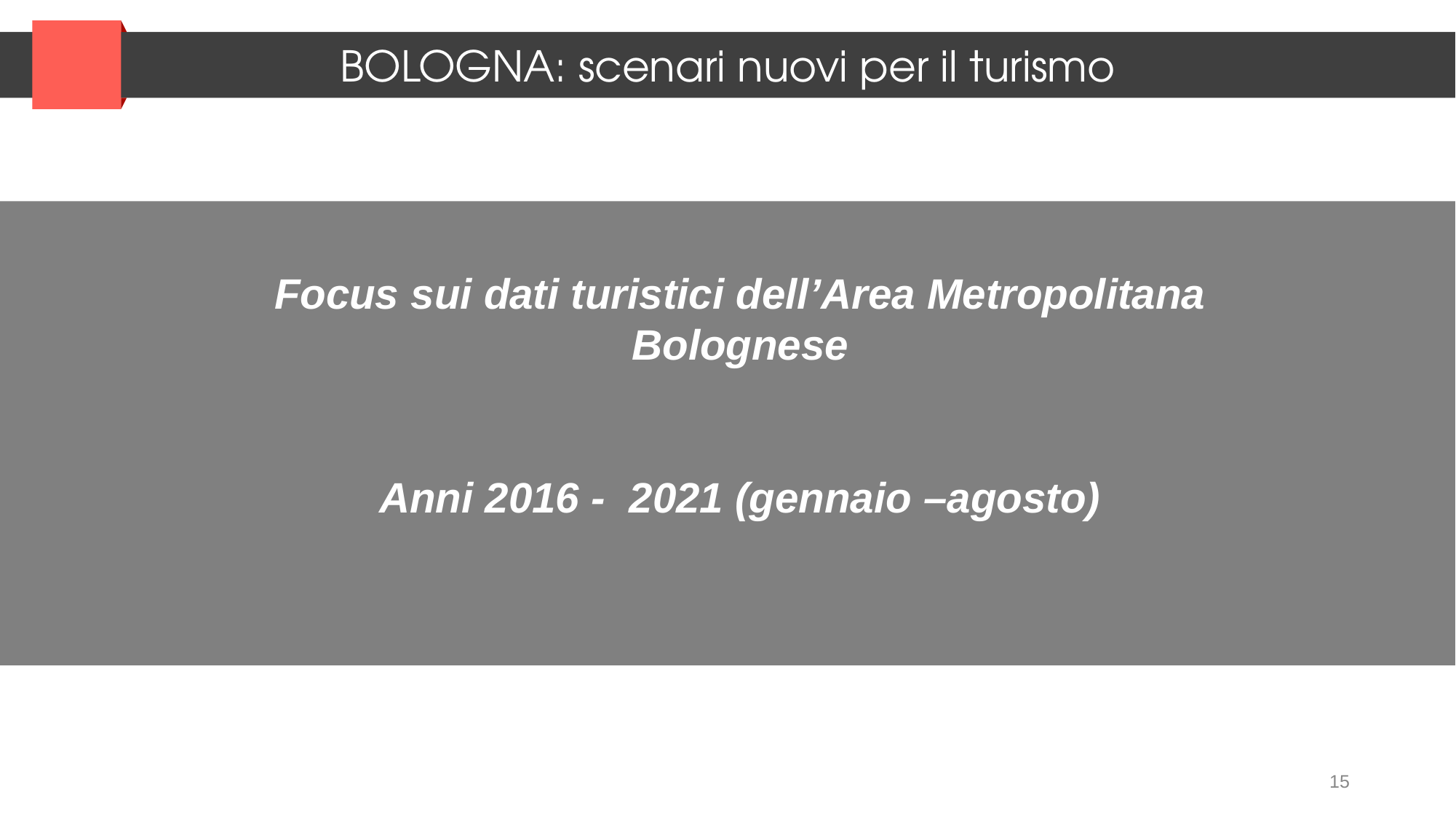

BOLOGNA: scenari nuovi per il turismo

Focus sui dati turistici dell’Area Metropolitana Bolognese

Anni 2016 -  2021 (gennaio –agosto)
15